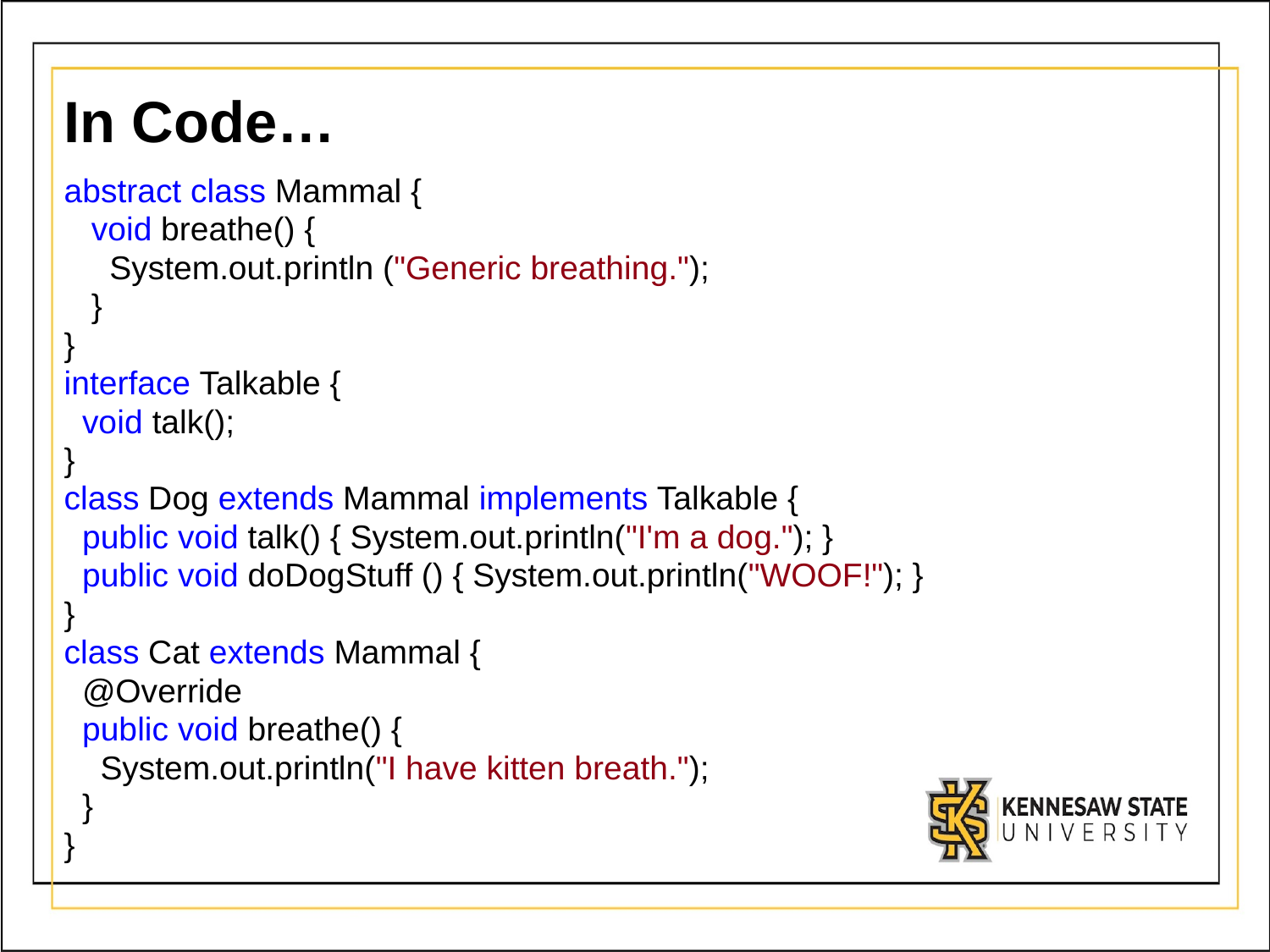

# In Code…
abstract class Mammal {
   void breathe() {
     System.out.println ("Generic breathing.");
   }
}
interface Talkable {
  void talk();
}
class Dog extends Mammal implements Talkable {
  public void talk() { System.out.println("I'm a dog."); }
  public void doDogStuff () { System.out.println("WOOF!"); }
}
class Cat extends Mammal {
  @Override
  public void breathe() {
    System.out.println("I have kitten breath.");
  }
}